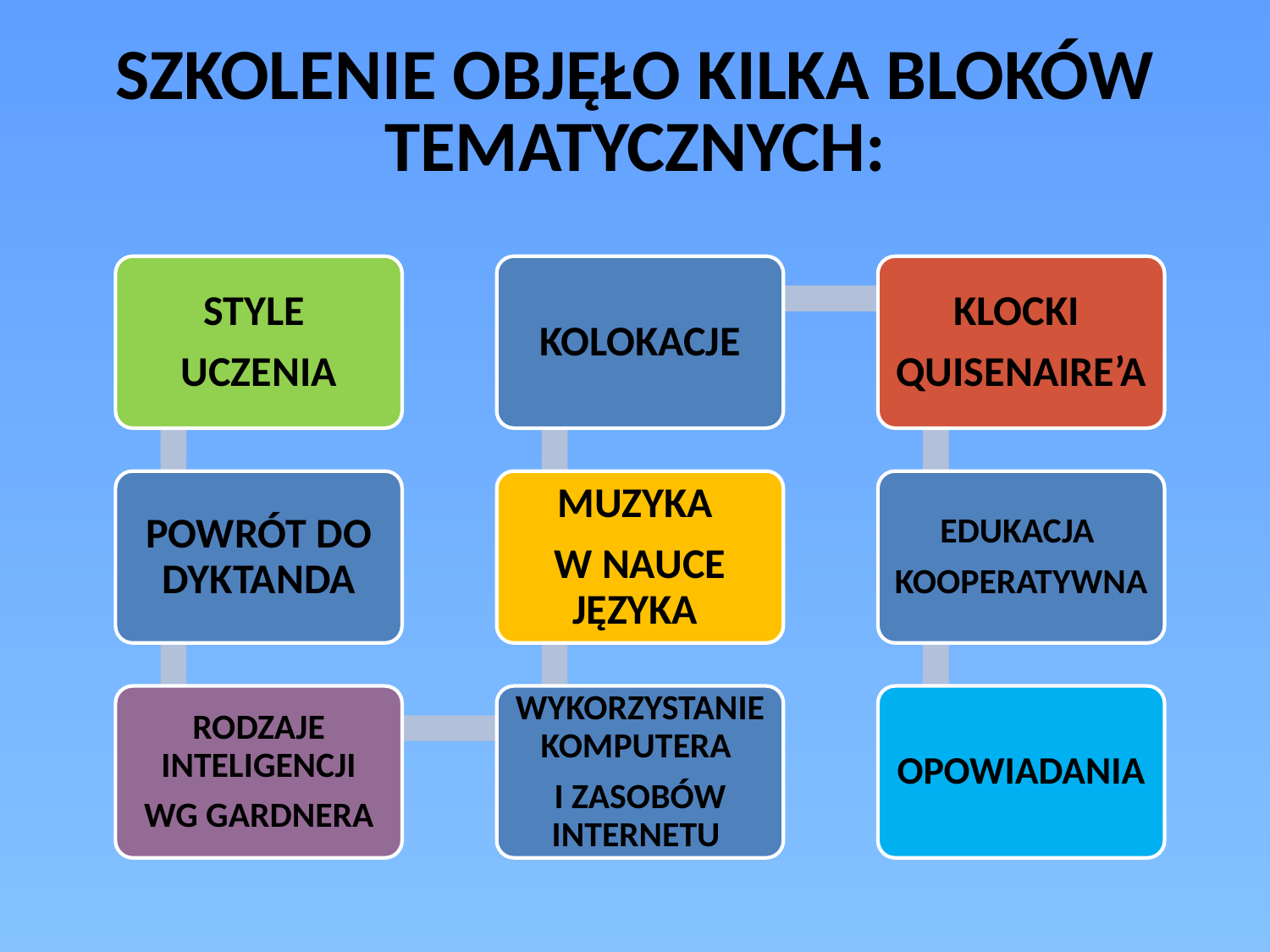

# SZKOLENIE OBJĘŁO KILKA BLOKÓW TEMATYCZNYCH:
STYLE
UCZENIA
POWRÓT DO DYKTANDA
RODZAJE INTELIGENCJI
WG GARDNERA
WYKORZYSTANIE KOMPUTERA
I ZASOBÓW INTERNETU
MUZYKA
W NAUCE JĘZYKA
KOLOKACJE
KLOCKI
QUISENAIRE’A
EDUKACJA
KOOPERATYWNA
OPOWIADANIA